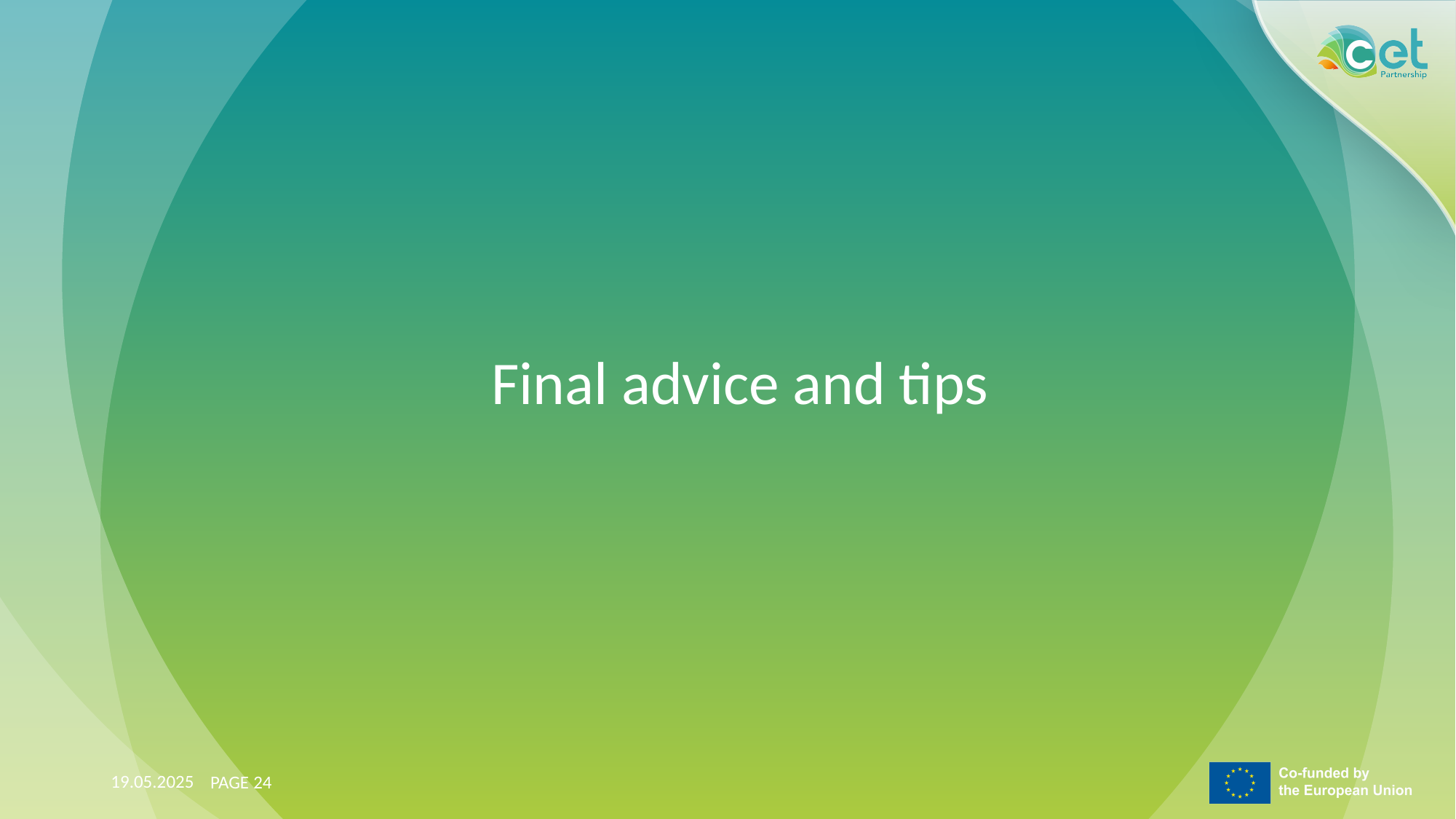

Final advice and tips
19.05.2025
PAGE 24